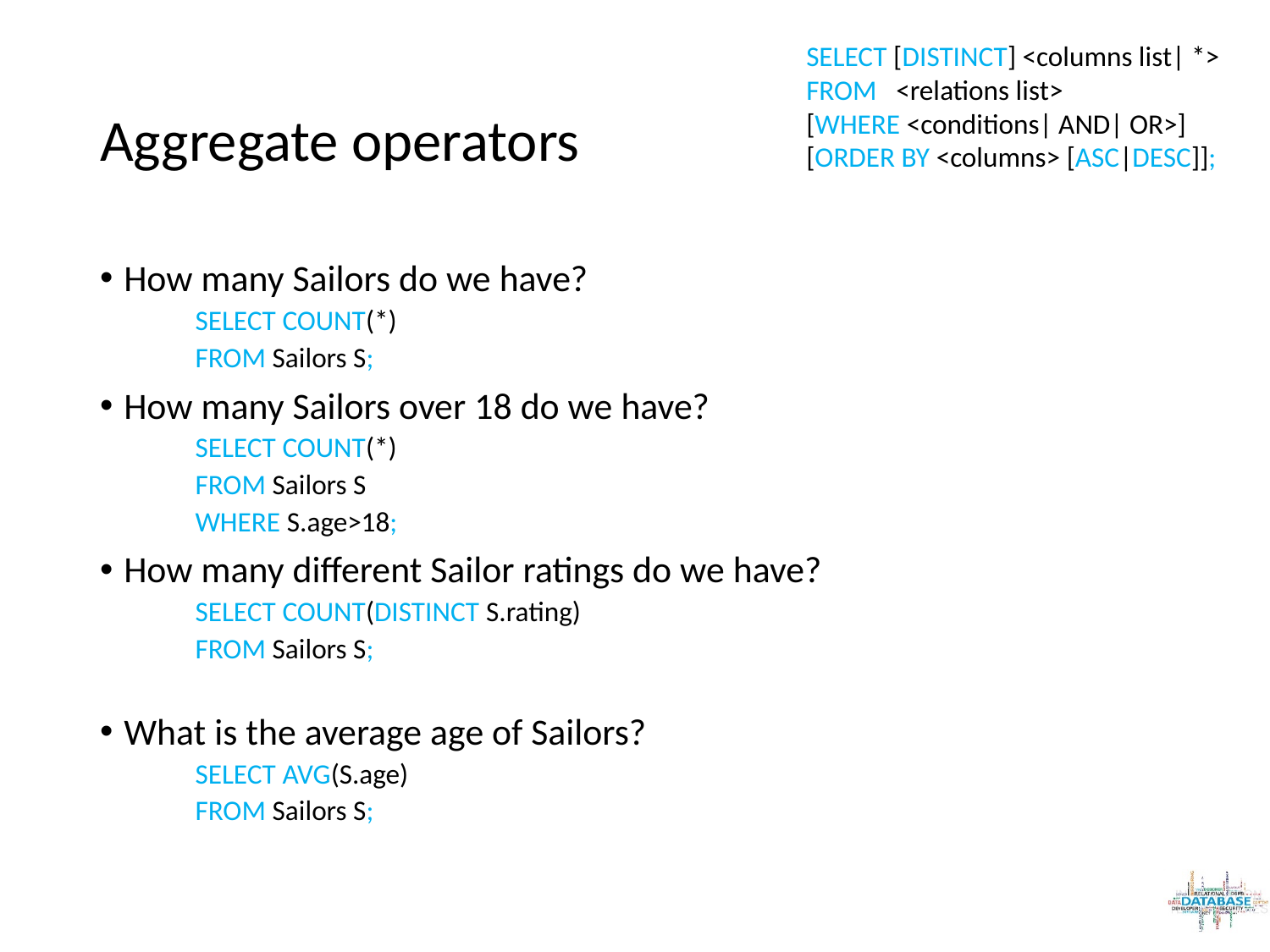

SELECT [DISTINCT] <columns list| *>
FROM   <relations list>
[WHERE <conditions| AND| OR>]
[ORDER BY <columns> [ASC|DESC]];

# Aggregate operators
How many Sailors do we have?
SELECT COUNT(*)
FROM Sailors S;
How many Sailors over 18 do we have?
SELECT COUNT(*)
FROM Sailors S
WHERE S.age>18;
How many different Sailor ratings do we have?
SELECT COUNT(DISTINCT S.rating)
FROM Sailors S;

What is the average age of Sailors?
SELECT AVG(S.age)
FROM Sailors S;